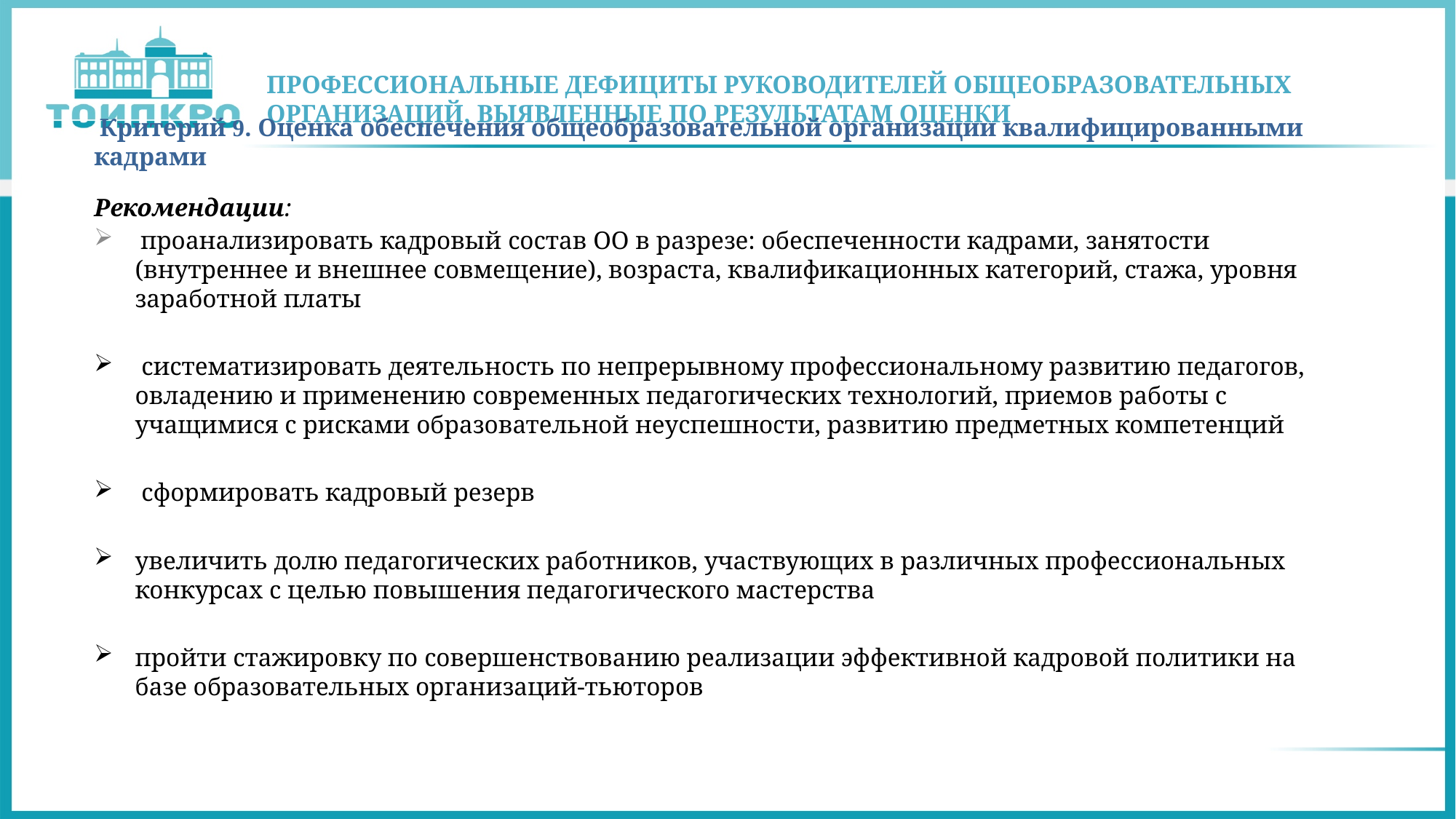

# Профессиональные дефициты руководителей общеобразовательных организаций, выявленные по результатам оценки
 Критерий 9. Оценка обеспечения общеобразовательной организации квалифицированными кадрами

Рекомендации:
 проанализировать кадровый состав ОО в разрезе: обеспеченности кадрами, занятости (внутреннее и внешнее совмещение), возраста, квалификационных категорий, стажа, уровня заработной платы

 систематизировать деятельность по непрерывному профессиональному развитию педагогов, овладению и применению современных педагогических технологий, приемов работы с учащимися с рисками образовательной неуспешности, развитию предметных компетенций

 сформировать кадровый резерв

увеличить долю педагогических работников, участвующих в различных профессиональных конкурсах с целью повышения педагогического мастерства

пройти стажировку по совершенствованию реализации эффективной кадровой политики на базе образовательных организаций-тьюторов